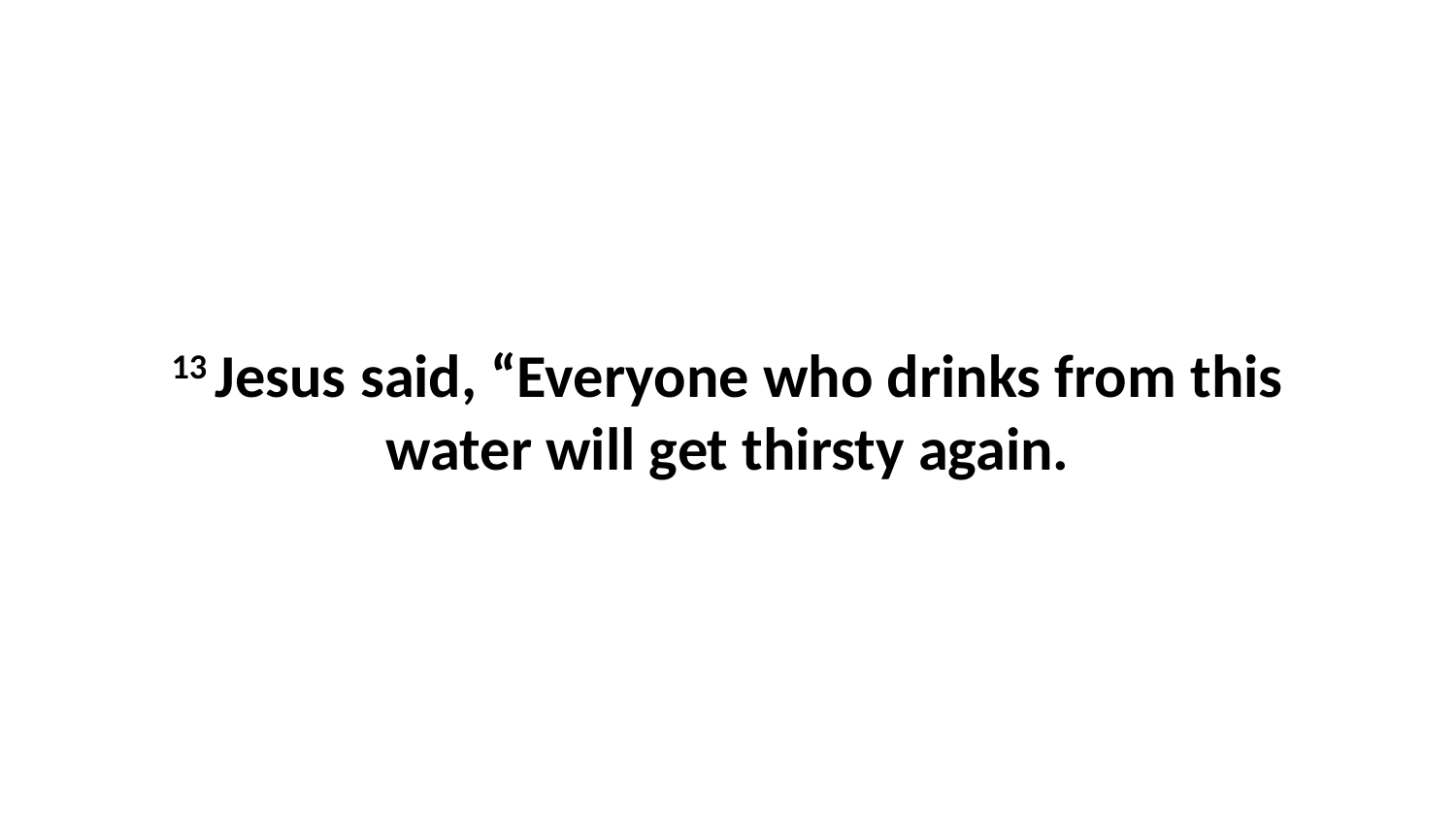

13 Jesus said, “Everyone who drinks from this water will get thirsty again.